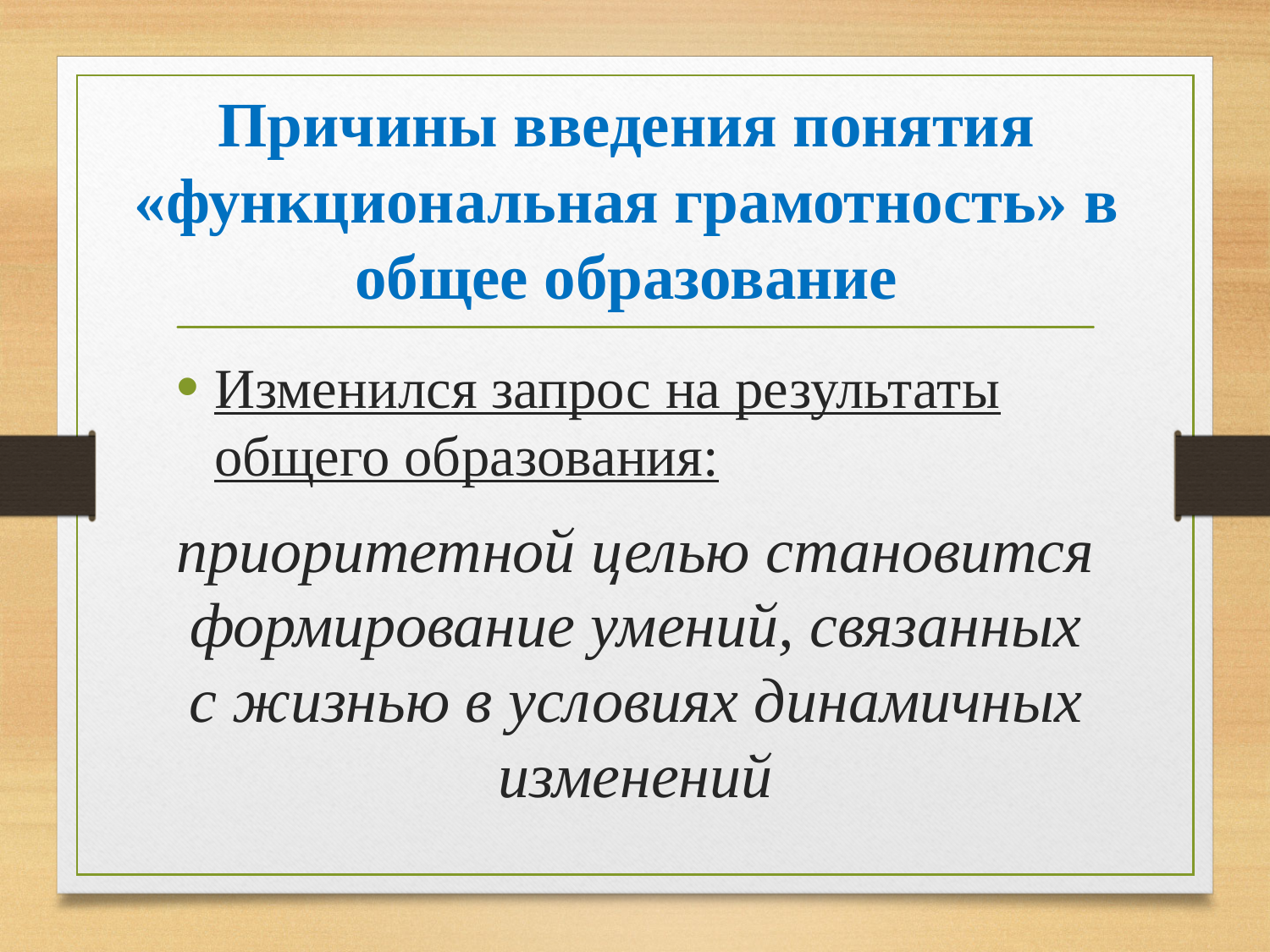

# Причины введения понятия «функциональная грамотность» в общее образование
Изменился запрос на результаты общего образования:
приоритетной целью становится формирование умений, связанных с жизнью в условиях динамичных изменений